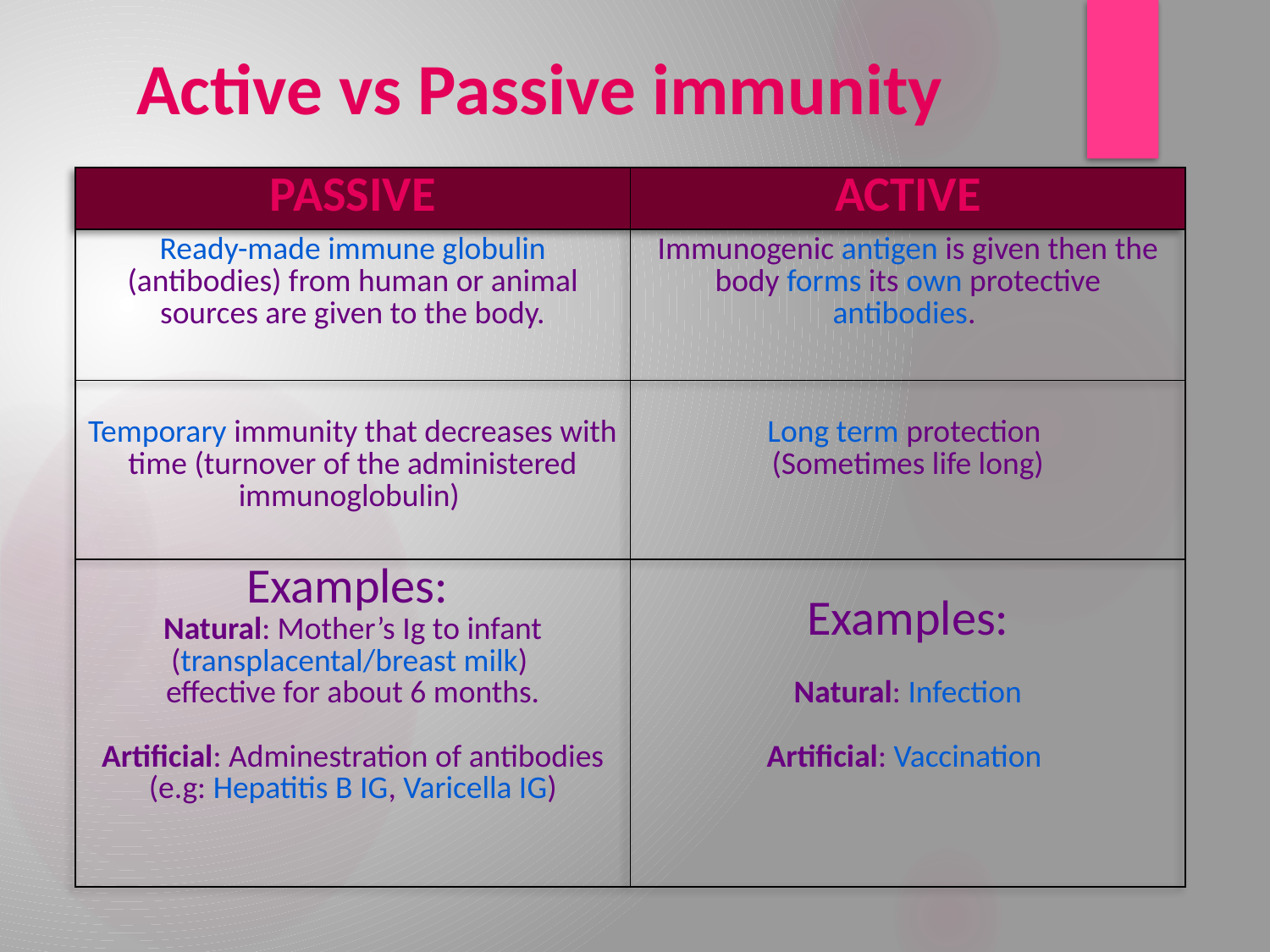

Active vs Passive immunity
| PASSIVE | ACTIVE |
| --- | --- |
| Ready-made immune globulin (antibodies) from human or animal sources are given to the body. | Immunogenic antigen is given then the body forms its own protective antibodies. |
| Temporary immunity that decreases with time (turnover of the administered immunoglobulin) | Long term protection (Sometimes life long) |
| Examples: Natural: Mother’s Ig to infant (transplacental/breast milk) effective for about 6 months. Artificial: Adminestration of antibodies (e.g: Hepatitis B IG, Varicella IG) | Examples: Natural: Infection Artificial: Vaccination |